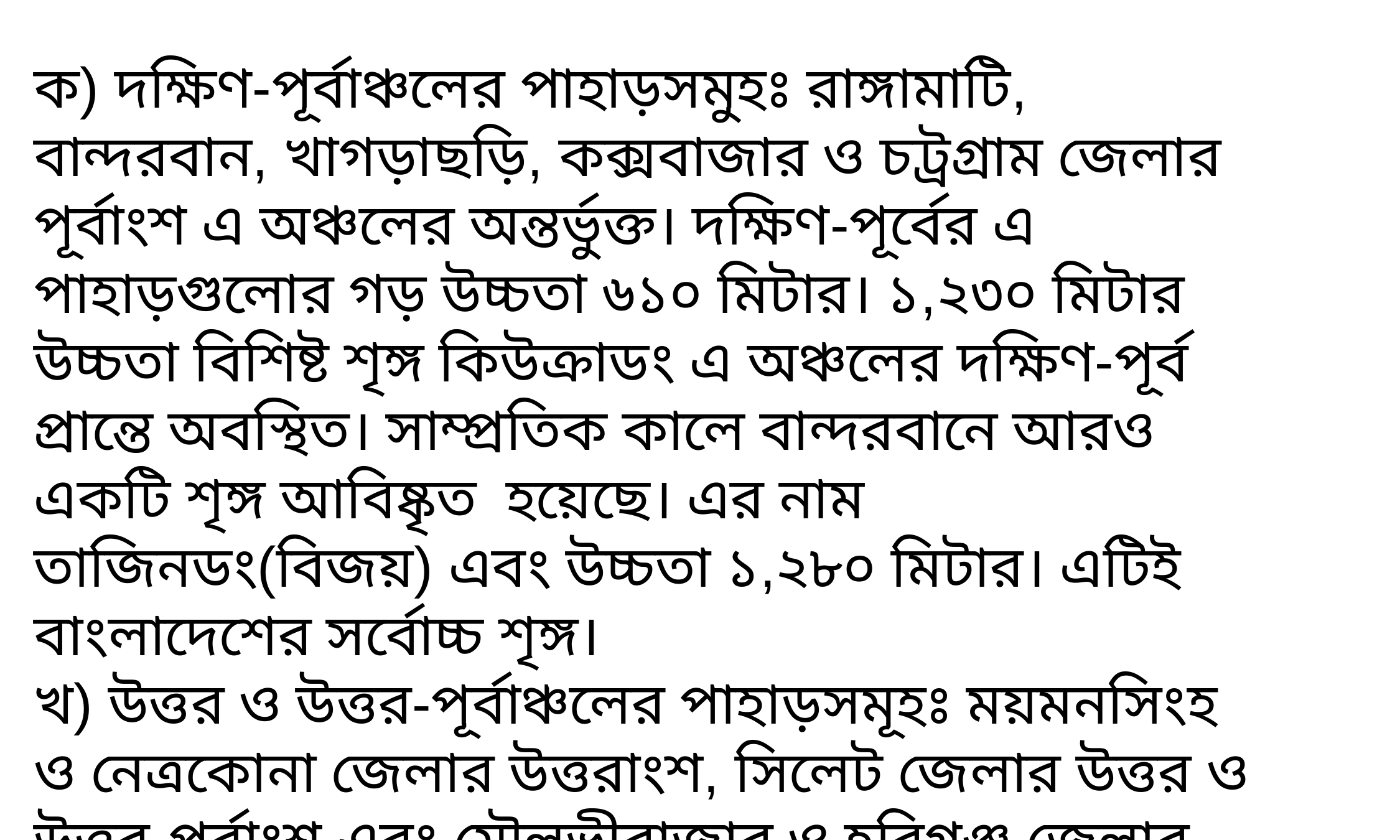

ক) দক্ষিণ-পূর্বাঞ্চলের পাহাড়সমুহঃ রাঙ্গামাটি, বান্দরবান, খাগড়াছড়ি, কক্সবাজার ও চট্রগ্রাম জেলার পূর্বাংশ এ অঞ্চলের অন্তর্ভুক্ত। দক্ষিণ-পূর্বের এ পাহাড়গুলোর গড় উচ্চতা ৬১০ মিটার। ১,২৩০ মিটার উচ্চতা বিশিষ্ট শৃঙ্গ কিউক্রাডং এ অঞ্চলের দক্ষিণ-পূর্ব প্রান্তে অবস্থিত। সাম্প্রতিক কালে বান্দরবানে আরও একটি শৃঙ্গ আবিষ্কৃত  হয়েছে। এর নাম তাজিনডং(বিজয়) এবং উচ্চতা ১,২৮০ মিটার। এটিই বাংলাদেশের সর্বোচ্চ শৃঙ্গ।
খ) উত্তর ও উত্তর-পূর্বাঞ্চলের পাহাড়সমূহঃ ময়মনসিংহ ও নেত্রকোনা জেলার উত্তরাংশ, সিলেট জেলার উত্তর ও উত্তর-পূর্বাংশ এবং মৌলভীবাজার ও হবিগঞ্জ জেলার দক্ষিণের পাহাড়গুলোর গড় উচ্চতা ২৪৪ মিটারের বেশি নয়।